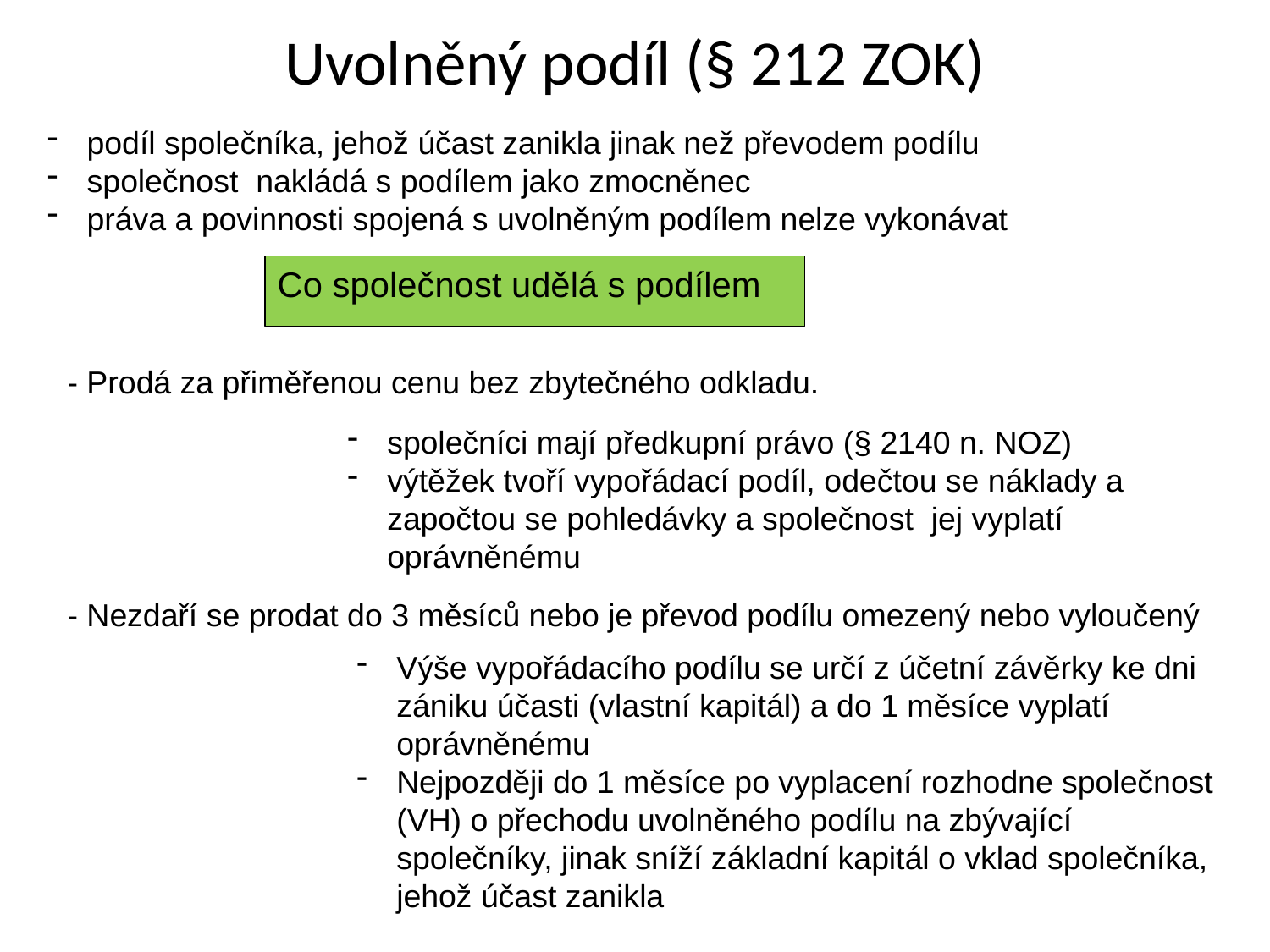

# Uvolněný podíl (§ 212 ZOK)
podíl společníka, jehož účast zanikla jinak než převodem podílu
společnost  nakládá s podílem jako zmocněnec
práva a povinnosti spojená s uvolněným podílem nelze vykonávat
Co společnost udělá s podílem
- Prodá za přiměřenou cenu bez zbytečného odkladu.
společníci mají předkupní právo (§ 2140 n. NOZ)
výtěžek tvoří vypořádací podíl, odečtou se náklady a započtou se pohledávky a společnost  jej vyplatí oprávněnému
- Nezdaří se prodat do 3 měsíců nebo je převod podílu omezený nebo vyloučený
Výše vypořádacího podílu se určí z účetní závěrky ke dni zániku účasti (vlastní kapitál) a do 1 měsíce vyplatí oprávněnému
Nejpozději do 1 měsíce po vyplacení rozhodne společnost (VH) o přechodu uvolněného podílu na zbývající společníky, jinak sníží základní kapitál o vklad společníka, jehož účast zanikla